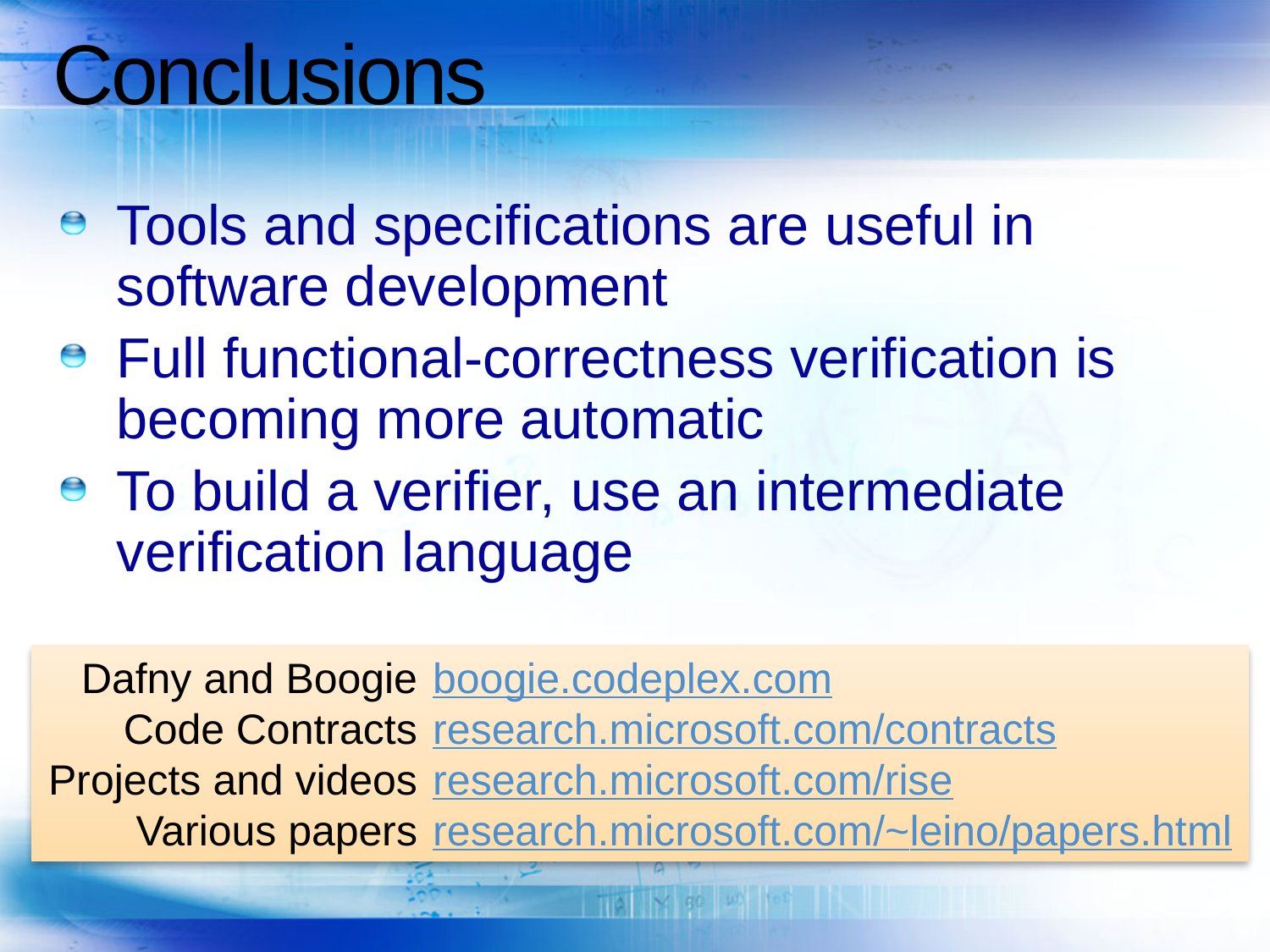

# Conclusions
Tools and specifications are useful in software development
Full functional-correctness verification is becoming more automatic
To build a verifier, use an intermediate verification language
	Dafny and Boogie	boogie.codeplex.com
	Code Contracts	research.microsoft.com/contracts
	Projects and videos	research.microsoft.com/rise
	Various papers	research.microsoft.com/~leino/papers.html